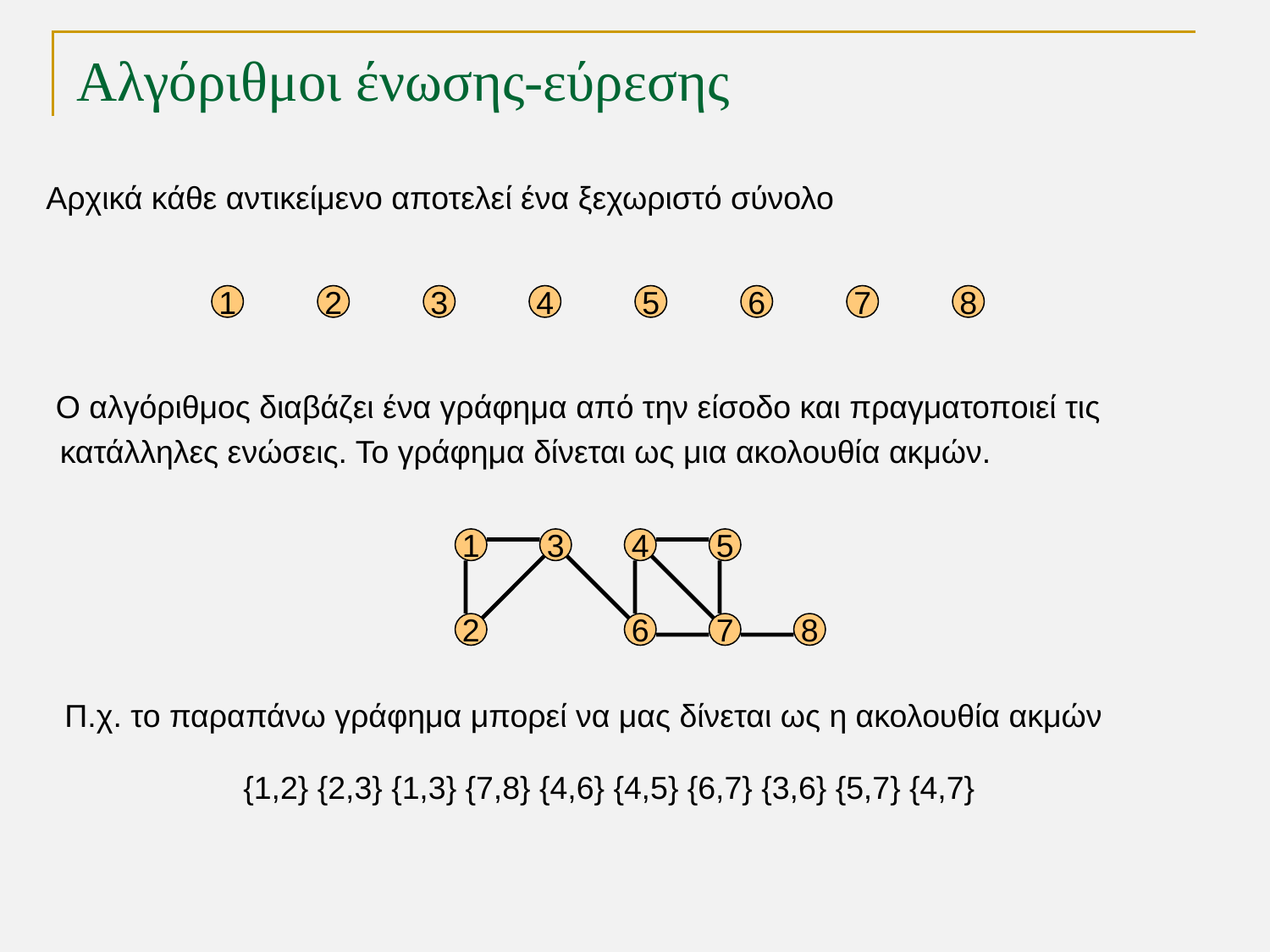

Αλγόριθμοι ένωσης-εύρεσης
Αρχικά κάθε αντικείμενο αποτελεί ένα ξεχωριστό σύνολο
1
2
3
4
5
6
7
8
Ο αλγόριθμος διαβάζει ένα γράφημα από την είσοδο και πραγματοποιεί τις
κατάλληλες ενώσεις. Το γράφημα δίνεται ως μια ακολουθία ακμών.
1
3
4
5

2
6
7
8

Π.χ. το παραπάνω γράφημα μπορεί να μας δίνεται ως η ακολουθία ακμών
{1,2} {2,3} {1,3} {7,8} {4,6} {4,5} {6,7} {3,6} {5,7} {4,7}